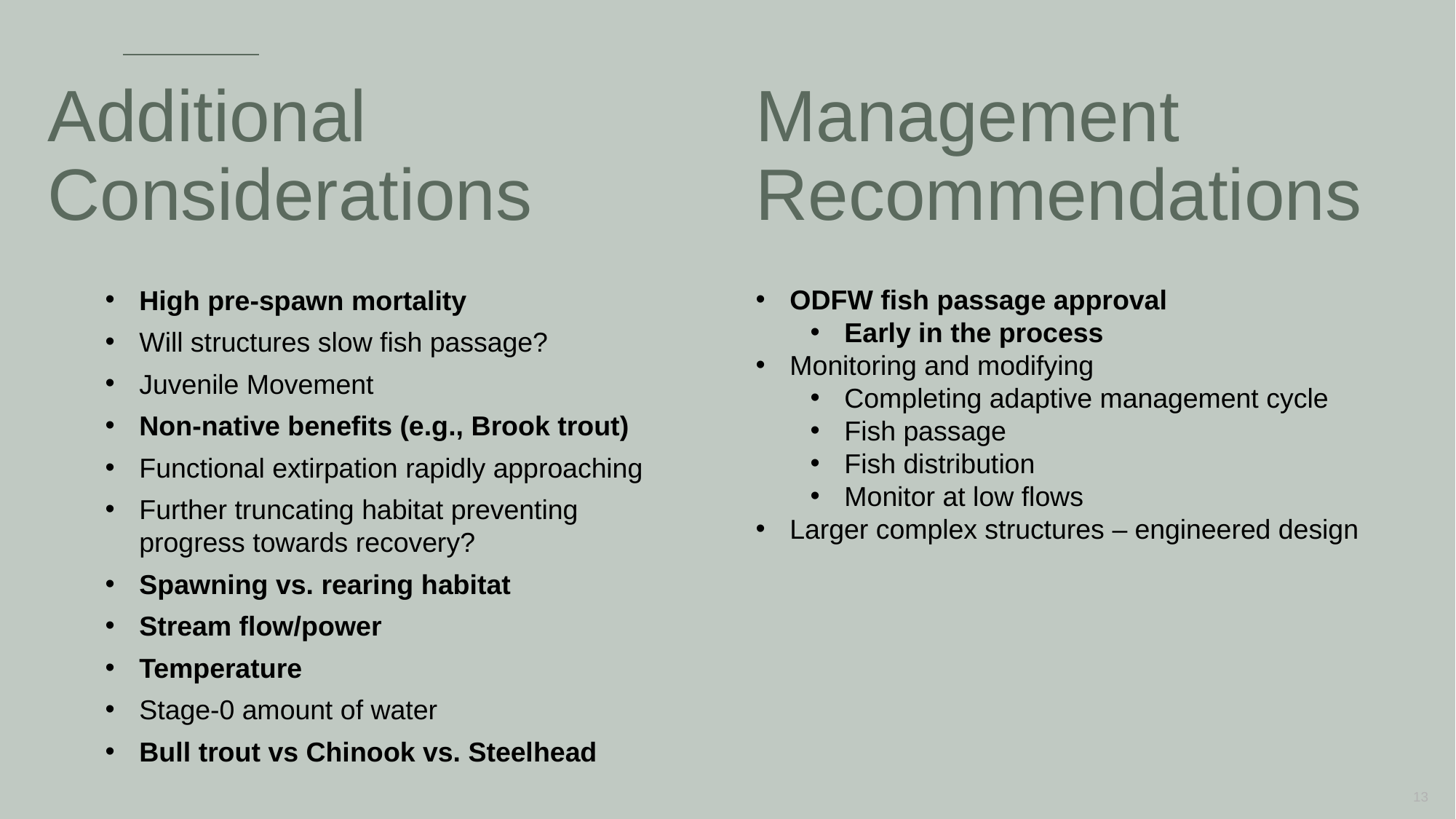

# Additional Considerations
Management  Recommendations
ODFW fish passage approval
Early in the process
Monitoring and modifying
Completing adaptive management cycle
Fish passage
Fish distribution
Monitor at low flows
Larger complex structures – engineered design

High pre-spawn mortality
Will structures slow fish passage?
Juvenile Movement
Non-native benefits (e.g., Brook trout)
Functional extirpation rapidly approaching
Further truncating habitat preventing progress towards recovery?
Spawning vs. rearing habitat
Stream flow/power
Temperature
Stage-0 amount of water
Bull trout vs Chinook vs. Steelhead
13